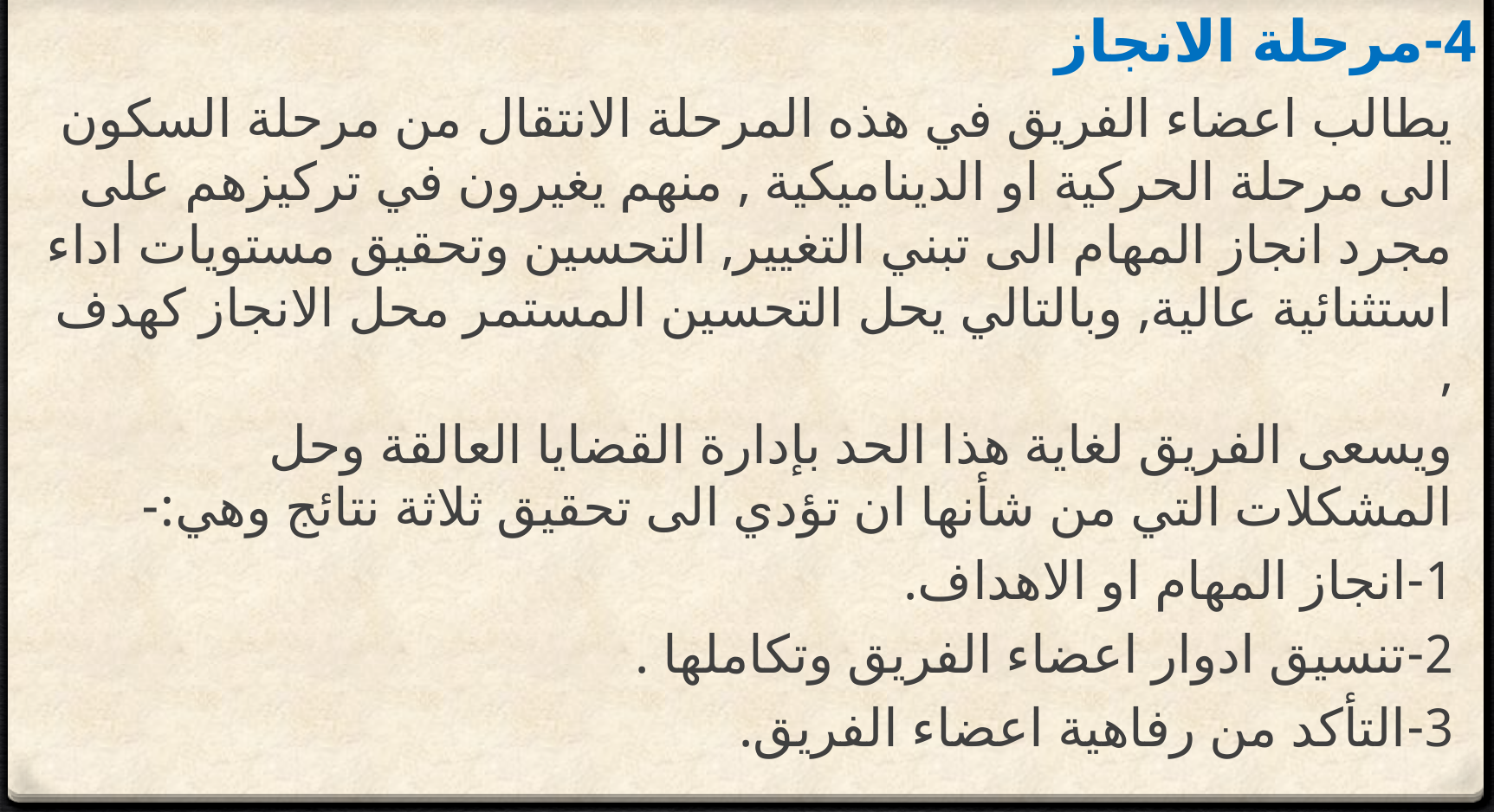

# 4-مرحلة الانجاز
يطالب اعضاء الفريق في هذه المرحلة الانتقال من مرحلة السكون الى مرحلة الحركية او الديناميكية , منهم يغيرون في تركيزهم على مجرد انجاز المهام الى تبني التغيير, التحسين وتحقيق مستويات اداء استثنائية عالية, وبالتالي يحل التحسين المستمر محل الانجاز كهدف ,
ويسعى الفريق لغاية هذا الحد بإدارة القضايا العالقة وحل المشكلات التي من شأنها ان تؤدي الى تحقيق ثلاثة نتائج وهي:-
1-انجاز المهام او الاهداف.
2-تنسيق ادوار اعضاء الفريق وتكاملها .
3-التأكد من رفاهية اعضاء الفريق.